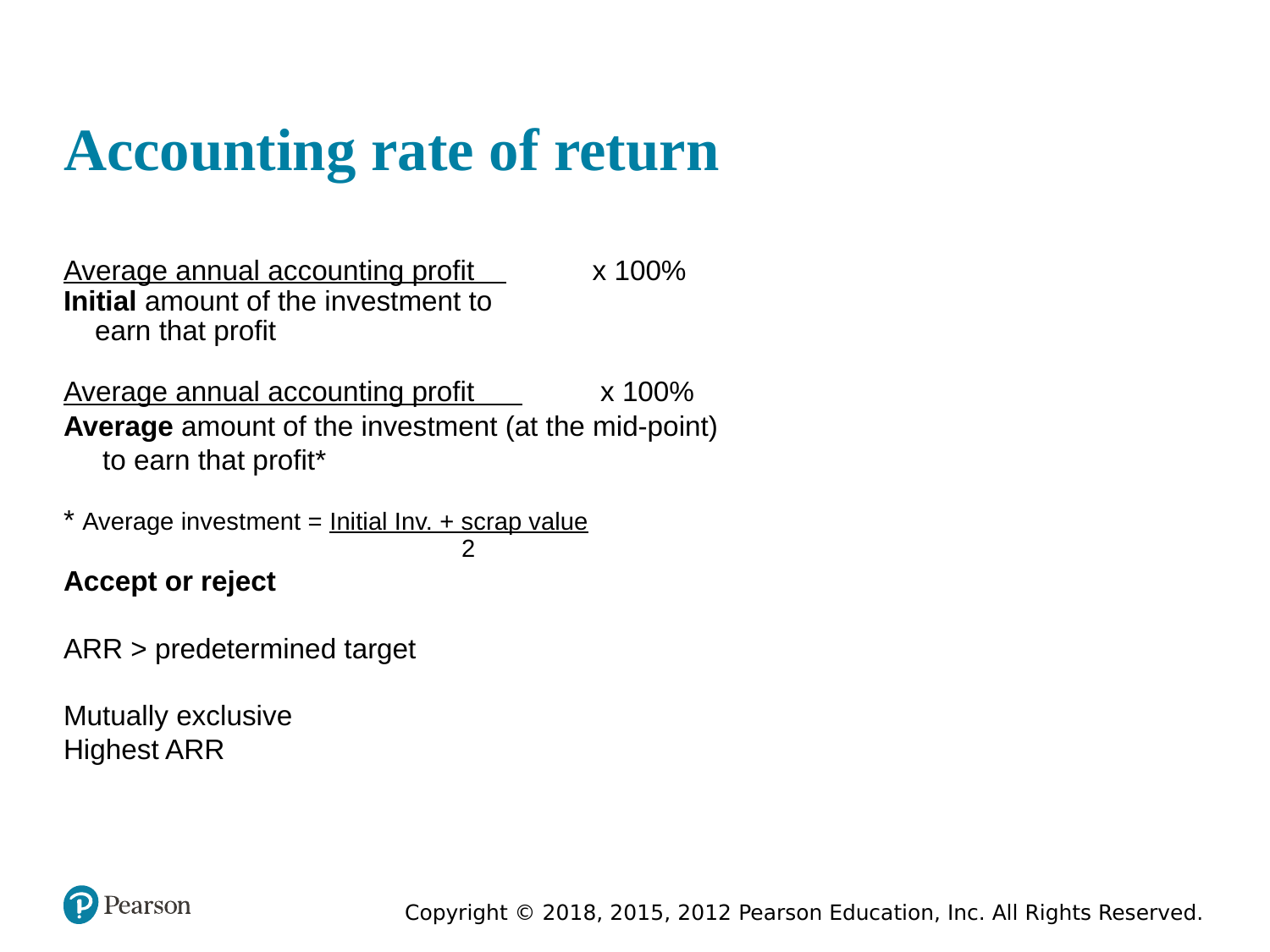

# Accounting rate of return

Average annual accounting profit               x 100%
Initial amount of the investment to
    earn that profit

Average annual accounting profit                x 100%
Average amount of the investment (at the mid-point)
     to earn that profit*

* Average investment = Initial Inv. + scrap value
                                                         2
Accept or reject

ARR > predetermined target

Mutually exclusive
Highest ARR